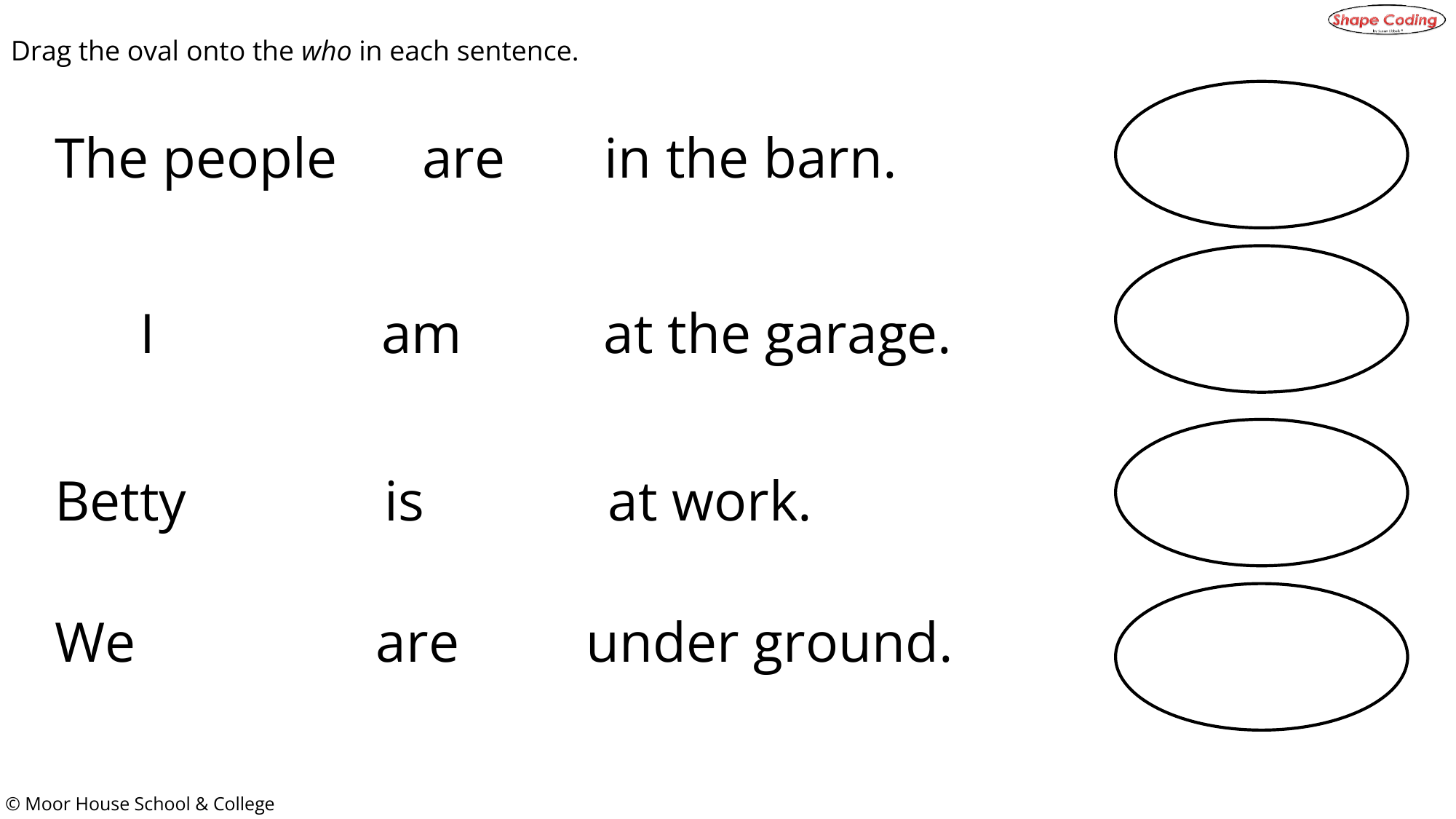

Drag the oval onto the who in each sentence.

The people      are       in the barn.

      I                am          at the garage.

Betty              is             at work.

We                 are         under ground.